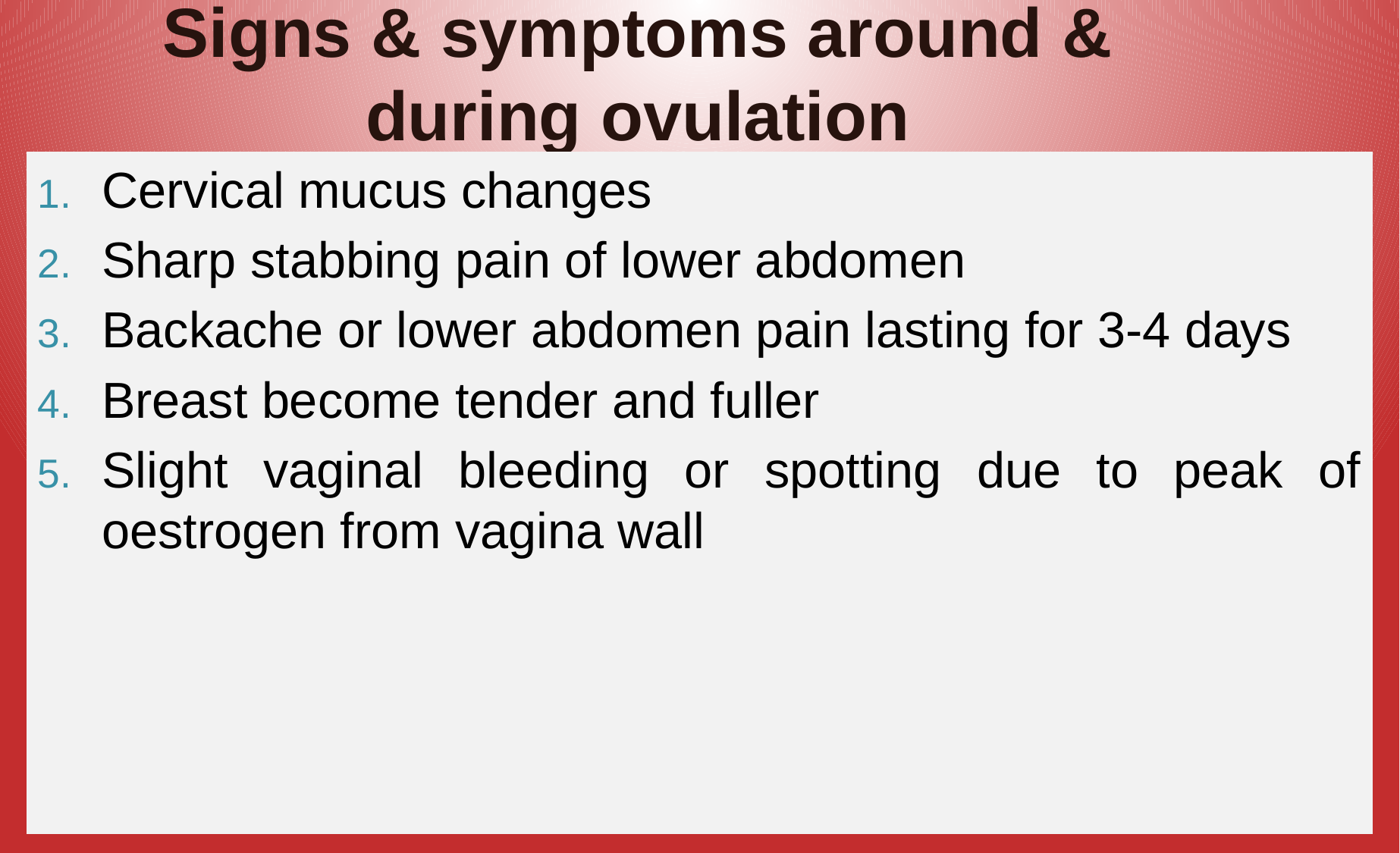

# Signs & symptoms around & during ovulation
Cervical mucus changes
Sharp stabbing pain of lower abdomen
Backache or lower abdomen pain lasting for 3-4 days
Breast become tender and fuller
Slight vaginal bleeding or spotting due to peak of oestrogen from vagina wall